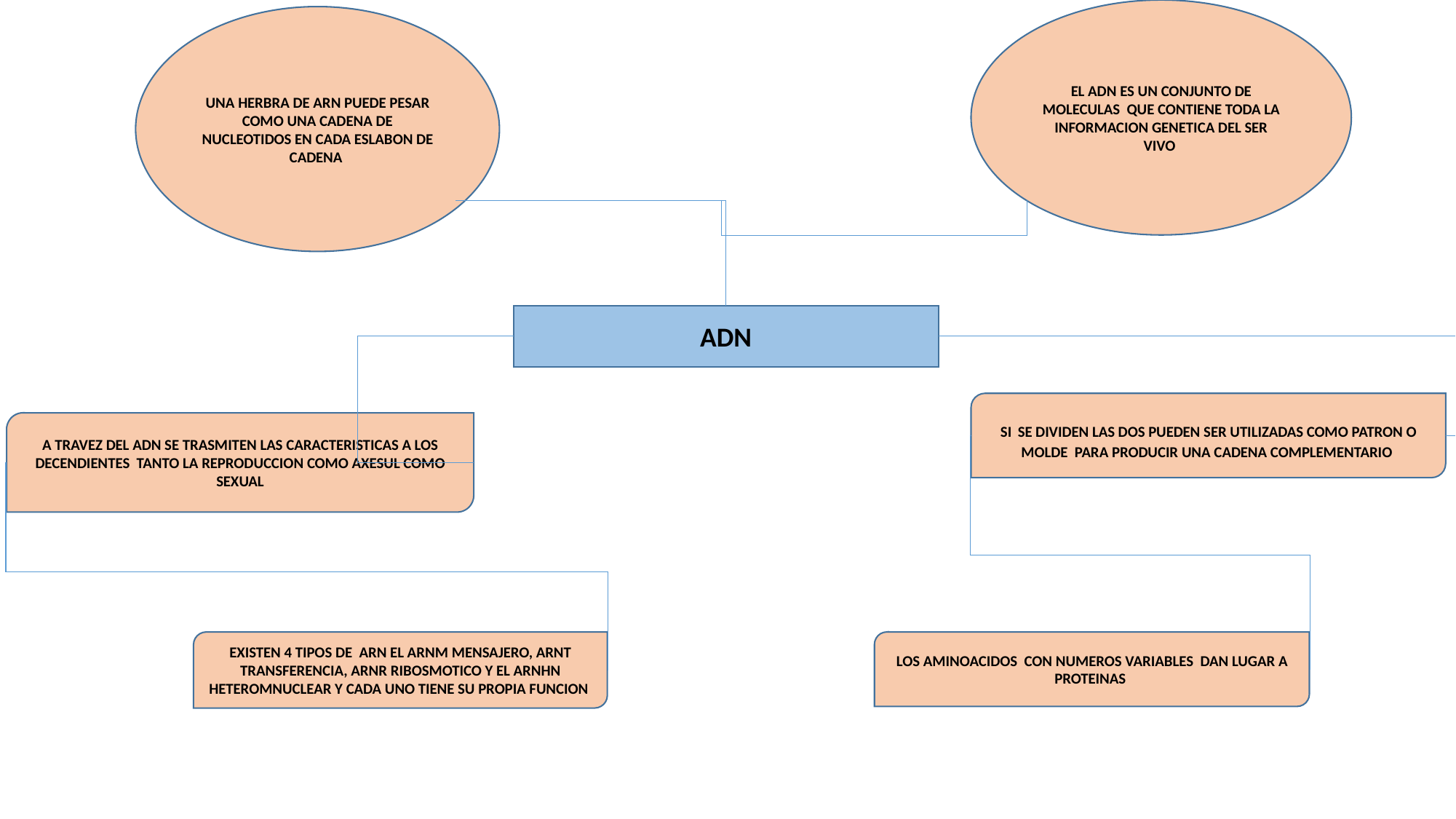

EL ADN ES UN CONJUNTO DE MOLECULAS  QUE CONTIENE TODA LA INFORMACION GENETICA DEL SER VIVO
UNA HERBRA DE ARN PUEDE PESAR COMO UNA CADENA DE NUCLEOTIDOS EN CADA ESLABON DE CADENA
ADN
SI SE DIVIDEN LAS DOS PUEDEN SER UTILIZADAS COMO PATRON O MOLDE  PARA PRODUCIR UNA CADENA COMPLEMENTARIO
A TRAVEZ DEL ADN SE TRASMITEN LAS CARACTERISTICAS A LOS DECENDIENTES  TANTO LA REPRODUCCION COMO AXESUL COMO SEXUAL
EXISTEN 4 TIPOS DE  ARN EL ARNM MENSAJERO, ARNT TRANSFERENCIA, ARNR RIBOSMOTICO Y EL ARNHN HETEROMNUCLEAR Y CADA UNO TIENE SU PROPIA FUNCION
LOS AMINOACIDOS  CON NUMEROS VARIABLES  DAN LUGAR A PROTEINAS